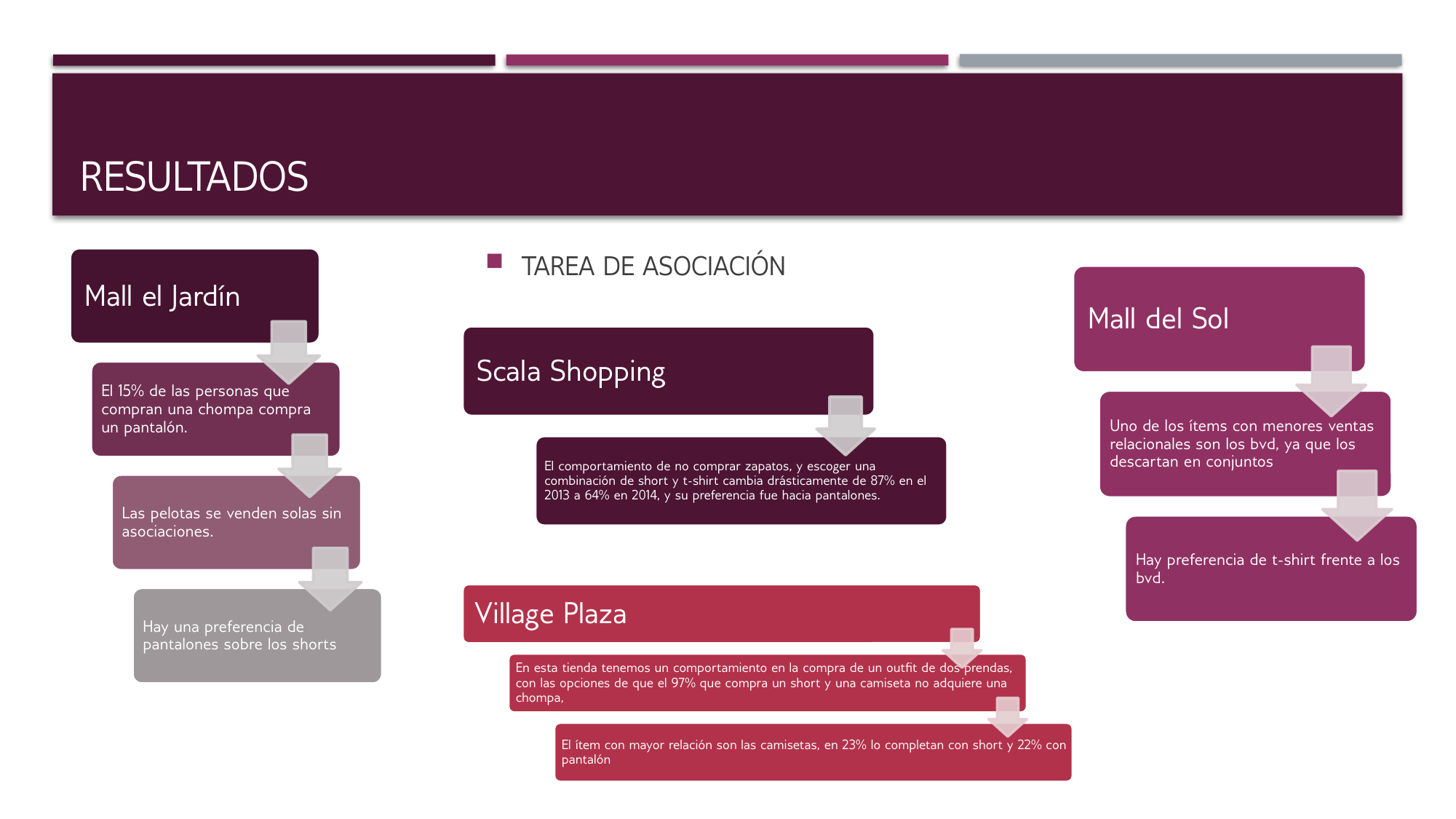

# RESULTADOS
TAREA DE ASOCIACIÓN
Mall el Jardín
El 15% de las personas que compran una chompa compra un pantalón.
Las pelotas se venden solas sin asociaciones.
Hay una preferencia de pantalones sobre los shorts

Mall del Sol
Uno de los ítems con menores ventas relacionales son los bvd, ya que los descartan en conjuntos
Hay preferencia de t-shirt frente a los bvd.

Scala Shopping
El comportamiento de no comprar zapatos, y escoger una combinación de short y t-shirt cambia drásticamente de 87% en el 2013 a 64% en 2014, y su preferencia fue hacia pantalones.

Village Plaza
En esta tienda tenemos un comportamiento en la compra de un outfit de dos prendas, con las opciones de que el 97% que compra un short y una camiseta no adquiere una chompa,
El ítem con mayor relación son las camisetas, en 23% lo completan con short y 22% con pantalón